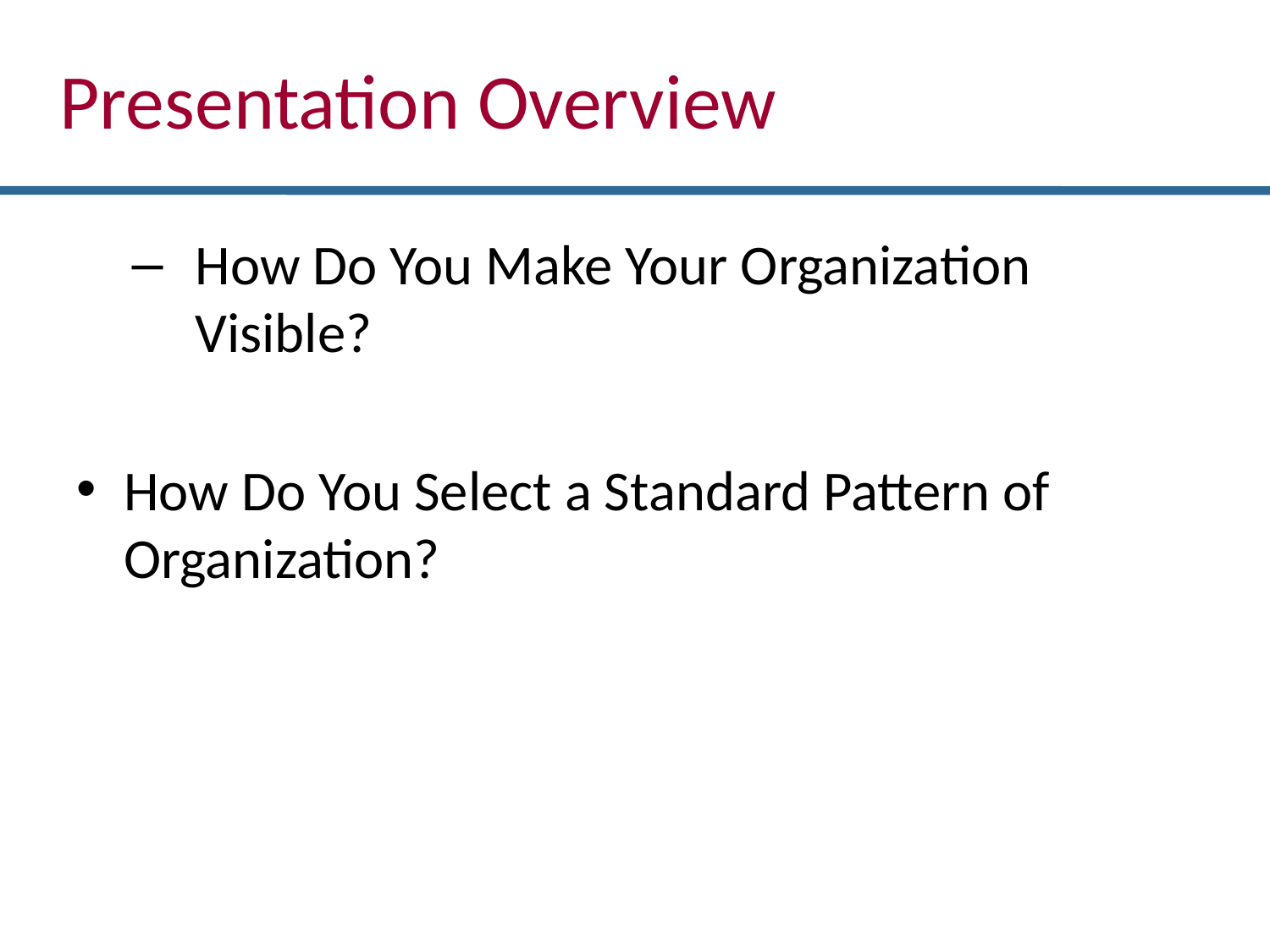

Presentation Overview
How Do You Make Your Organization Visible?

How Do You Select a Standard Pattern of Organization?